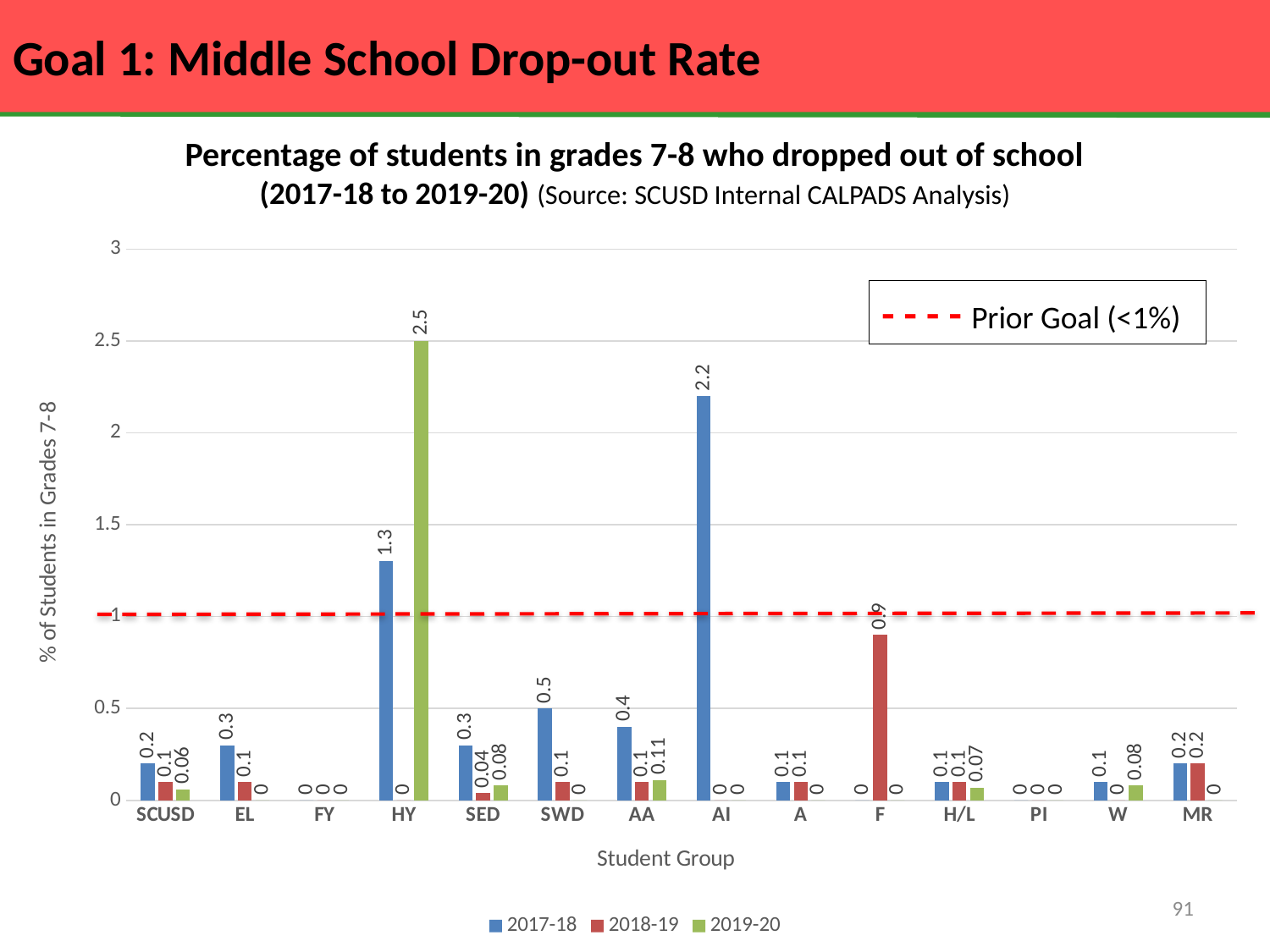

# Goal 1: Middle School Drop-out Rate
Percentage of students in grades 7-8 who dropped out of school
(2017-18 to 2019-20) (Source: SCUSD Internal CALPADS Analysis)

### Chart

| Category | 2017-18 | 2018-19 | 2019-20 |
|---|---|---|---|
| SCUSD | 0.2 | 0.1 | 0.06 |
| EL | 0.3 | 0.1 | 0.0 |
| FY | 0.0 | 0.0 | 0.0 |
| HY | 1.3 | 0.0 | 2.5 |
| SED | 0.3 | 0.04 | 0.08 |
| SWD | 0.5 | 0.1 | 0.0 |
| AA | 0.4 | 0.1 | 0.11 |
| AI | 2.2 | 0.0 | 0.0 |
| A | 0.1 | 0.1 | 0.0 |
| F | 0.0 | 0.9 | 0.0 |
| H/L | 0.1 | 0.1 | 0.07 |
| PI | 0.0 | 0.0 | 0.0 |
| W | 0.1 | 0.0 | 0.08 |
| MR | 0.2 | 0.2 | 0.0 |
- - - - Prior Goal (<1%)
91